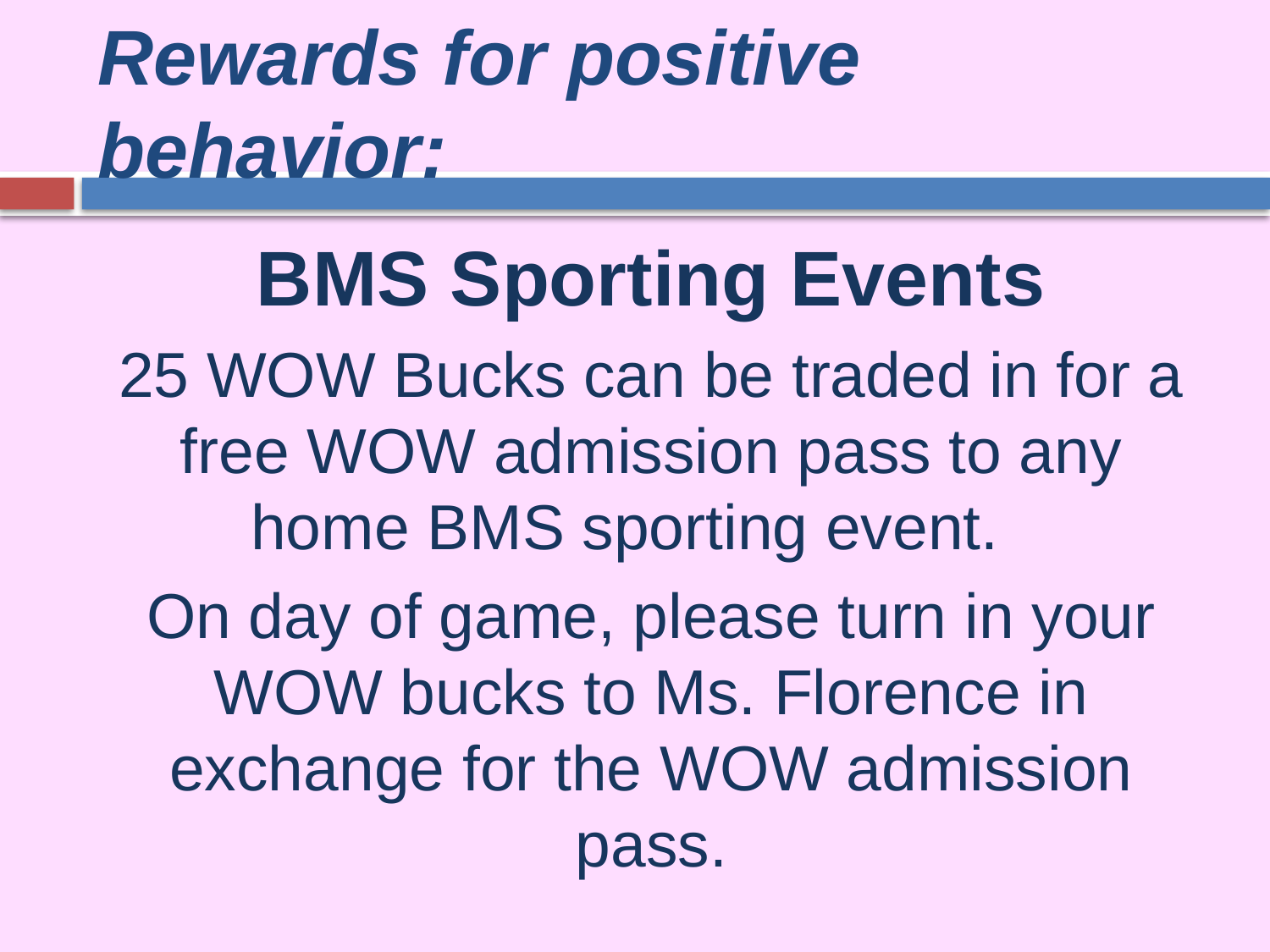

# Rewards for positive behavior:
BMS Sporting Events
25 WOW Bucks can be traded in for a free WOW admission pass to any home BMS sporting event.
On day of game, please turn in your WOW bucks to Ms. Florence in exchange for the WOW admission pass.